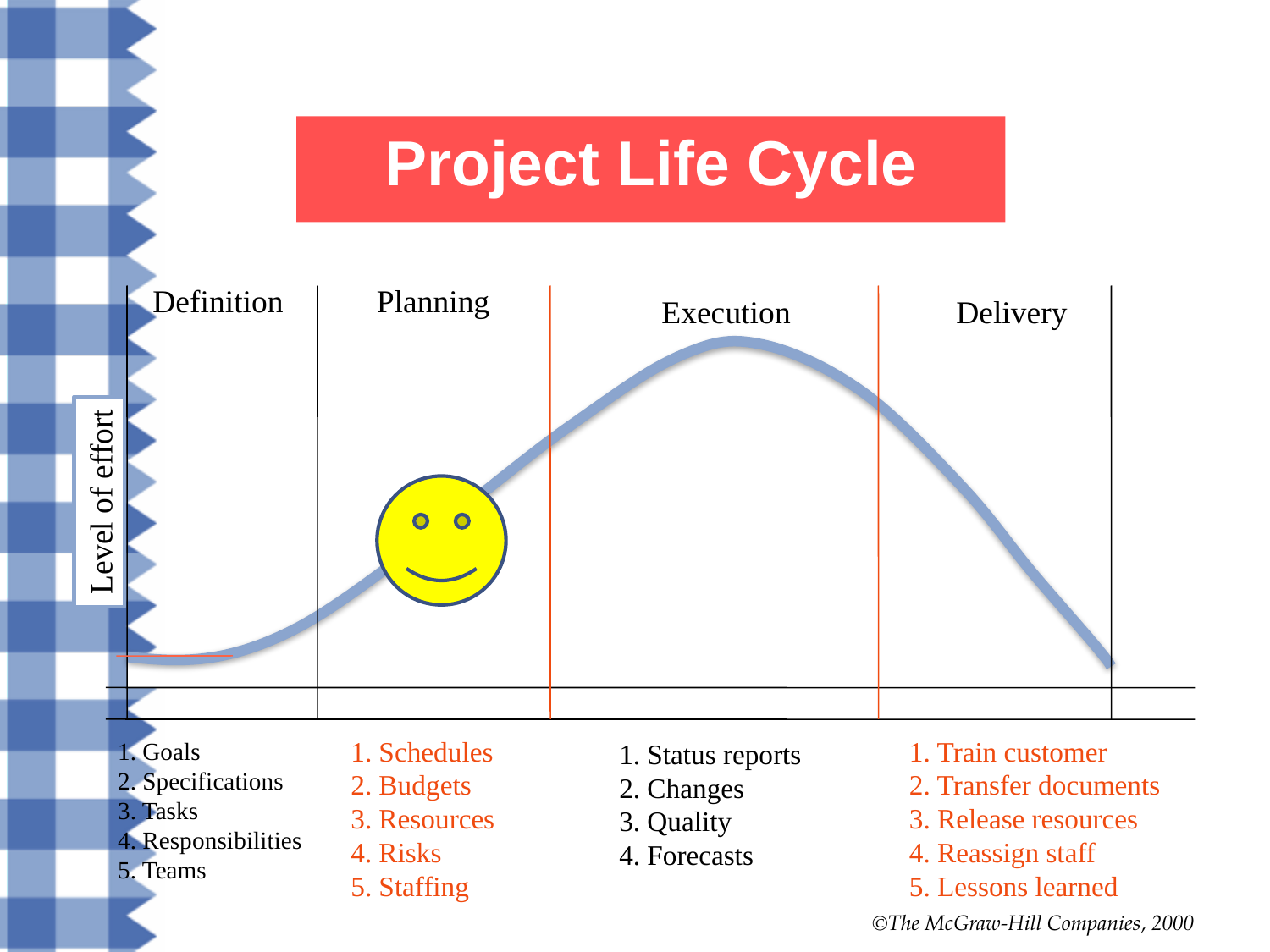

# Project Life Cycle
Definition
Planning

Execution

Delivery

Level of effort

1. Schedules
2. Budgets
3. Resources
4. Risks
5. Staffing
1. Train customer
2. Transfer documents
3. Release resources
4. Reassign staff
5. Lessons learned
1. Goals
2. Specifications
3. Tasks
4. Responsibilities
5. Teams
1. Status reports
2. Changes
3. Quality
4. Forecasts
©The McGraw-Hill Companies, 2000